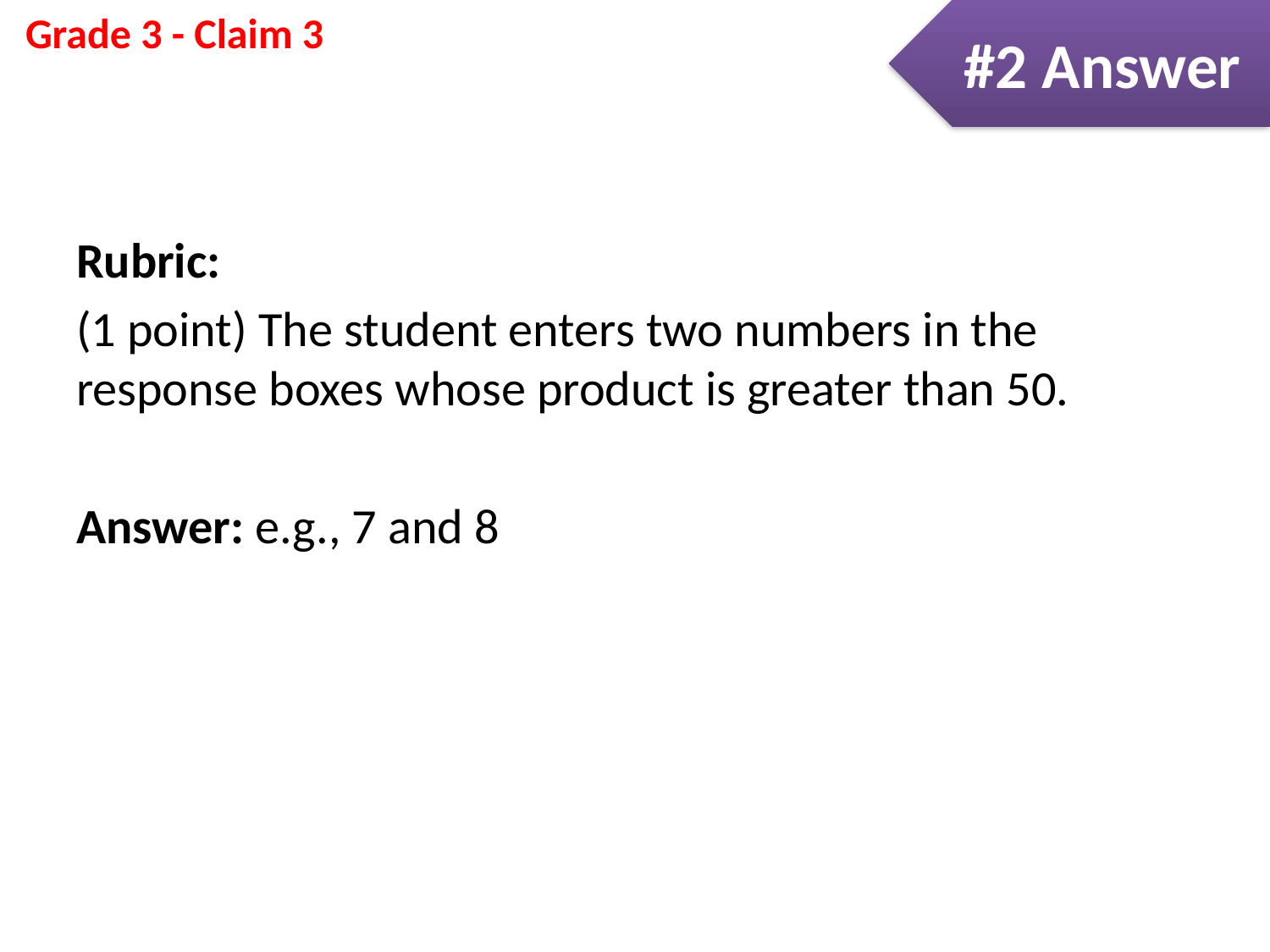

#2 Answer
Rubric:
(1 point) The student enters two numbers in the response boxes whose product is greater than 50.

Answer: e.g., 7 and 8